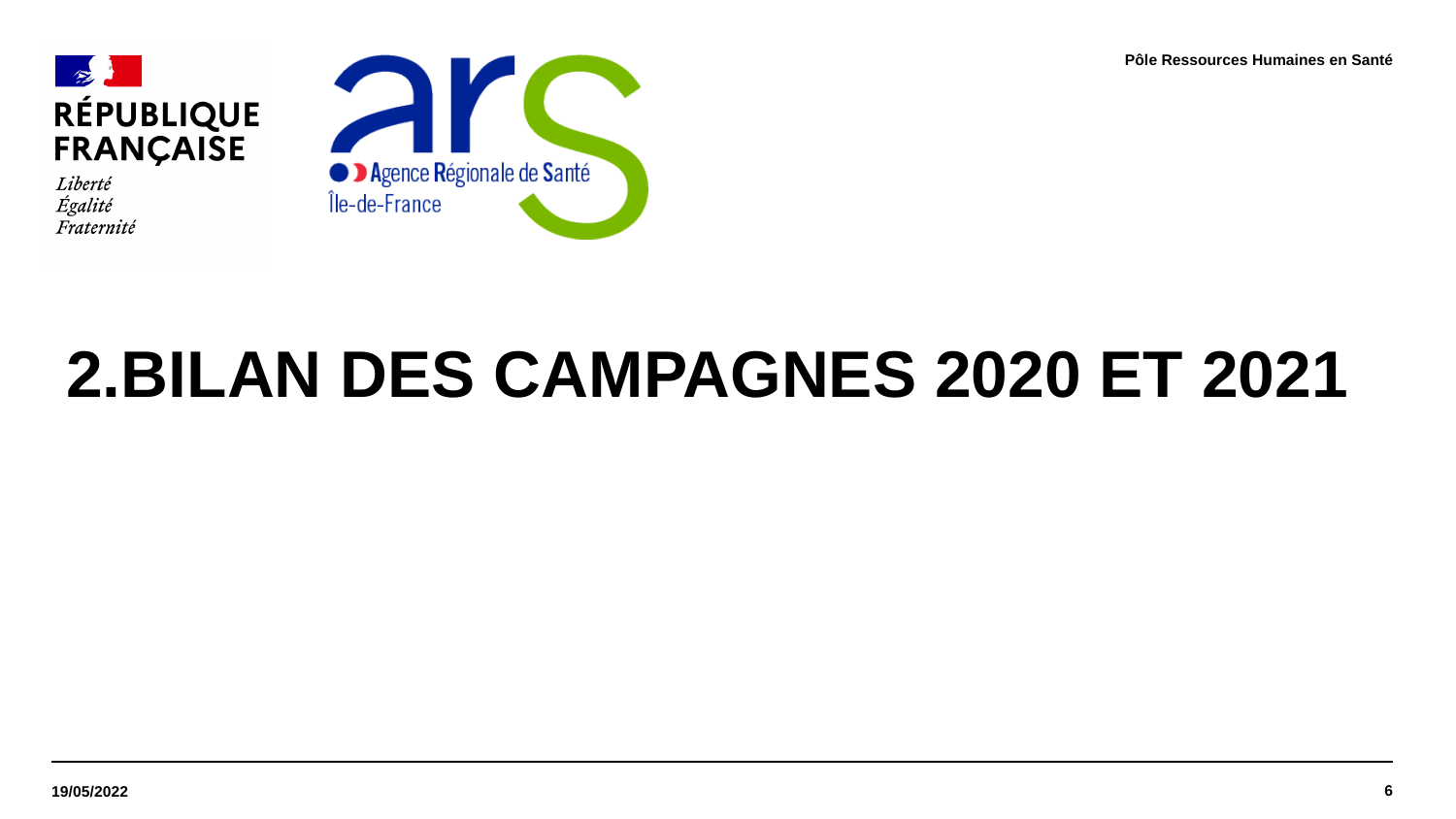

Pôle Ressources Humaines en Santé
2.Bilan des campagnes 2020 et 2021
6
19/05/2022